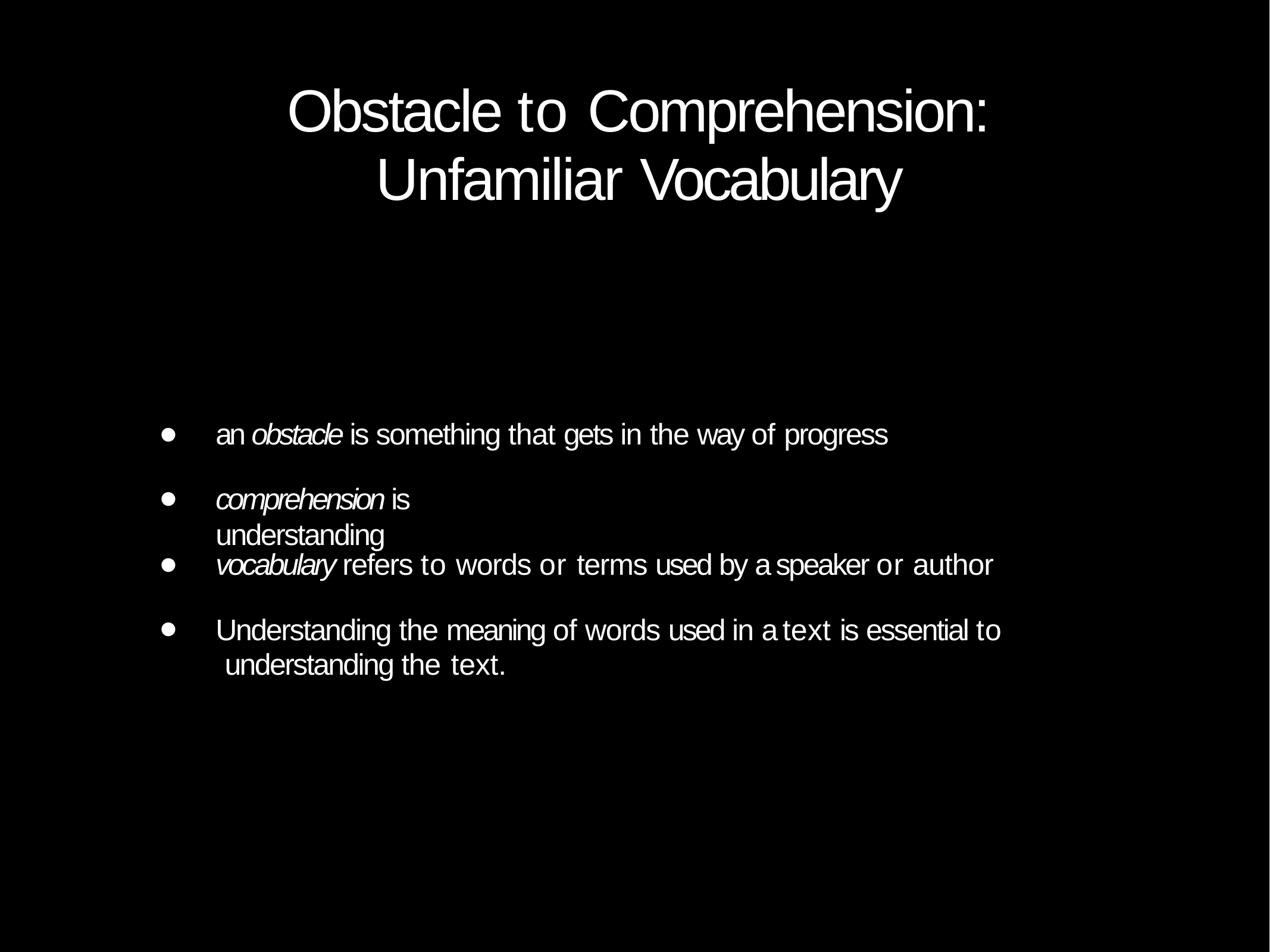

# Obstacle to Comprehension:  Unfamiliar Vocabulary
•
•
•
•
an obstacle is something that gets in the way of progress
comprehension is understanding
vocabulary refers to words or terms used by a speaker or author
Understanding the meaning of words used in a text is essential to  understanding the text.